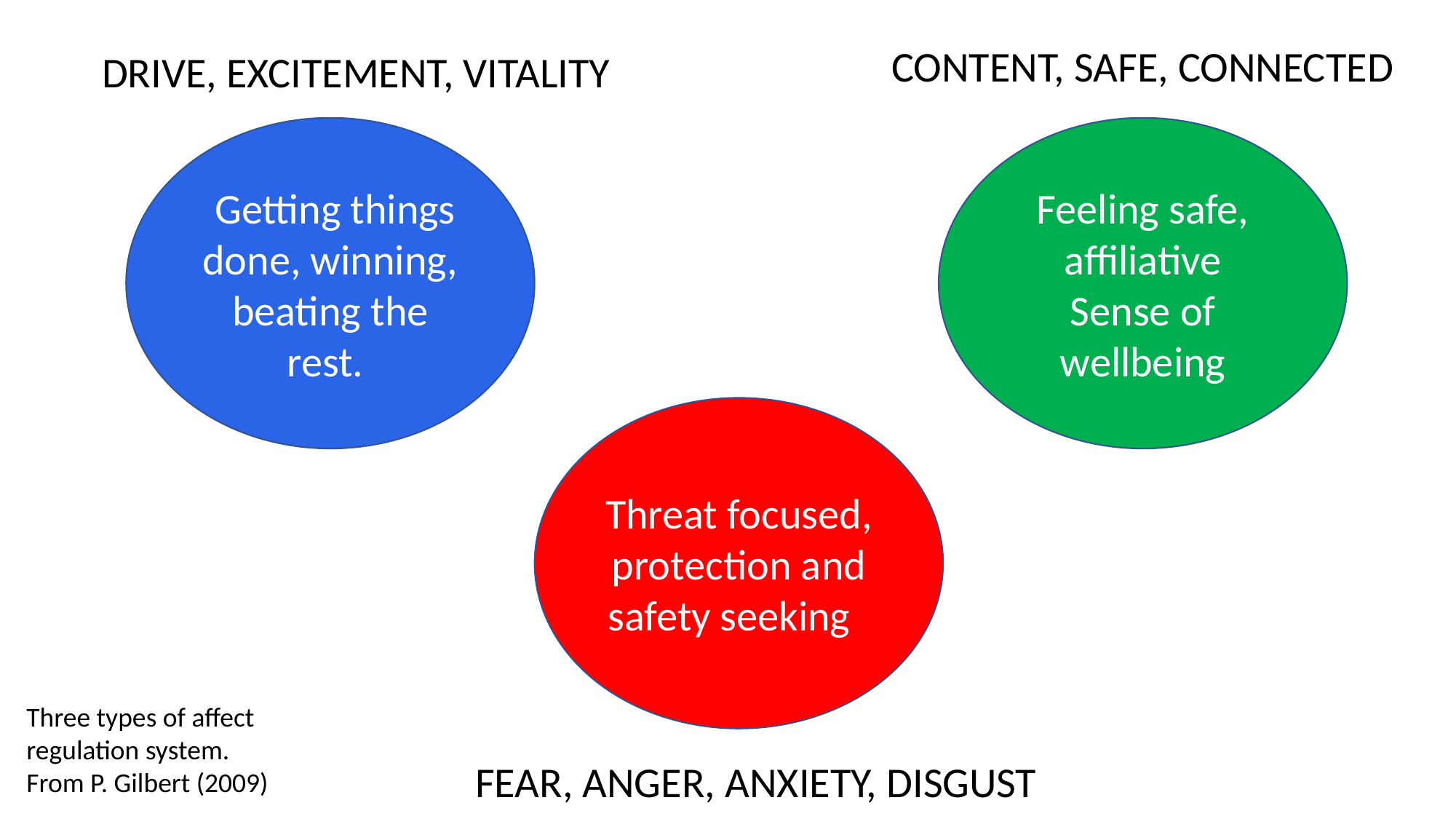

CONTENT, SAFE, CONNECTED
DRIVE, EXCITEMENT, VITALITY
 Getting things done, winning, beating the rest.
Feeling safe, affiliative
Sense of wellbeing
Threat focused, protection and safety seeking
Three types of affect
regulation system.
From P. Gilbert (2009)
FEAR, ANGER, ANXIETY, DISGUST